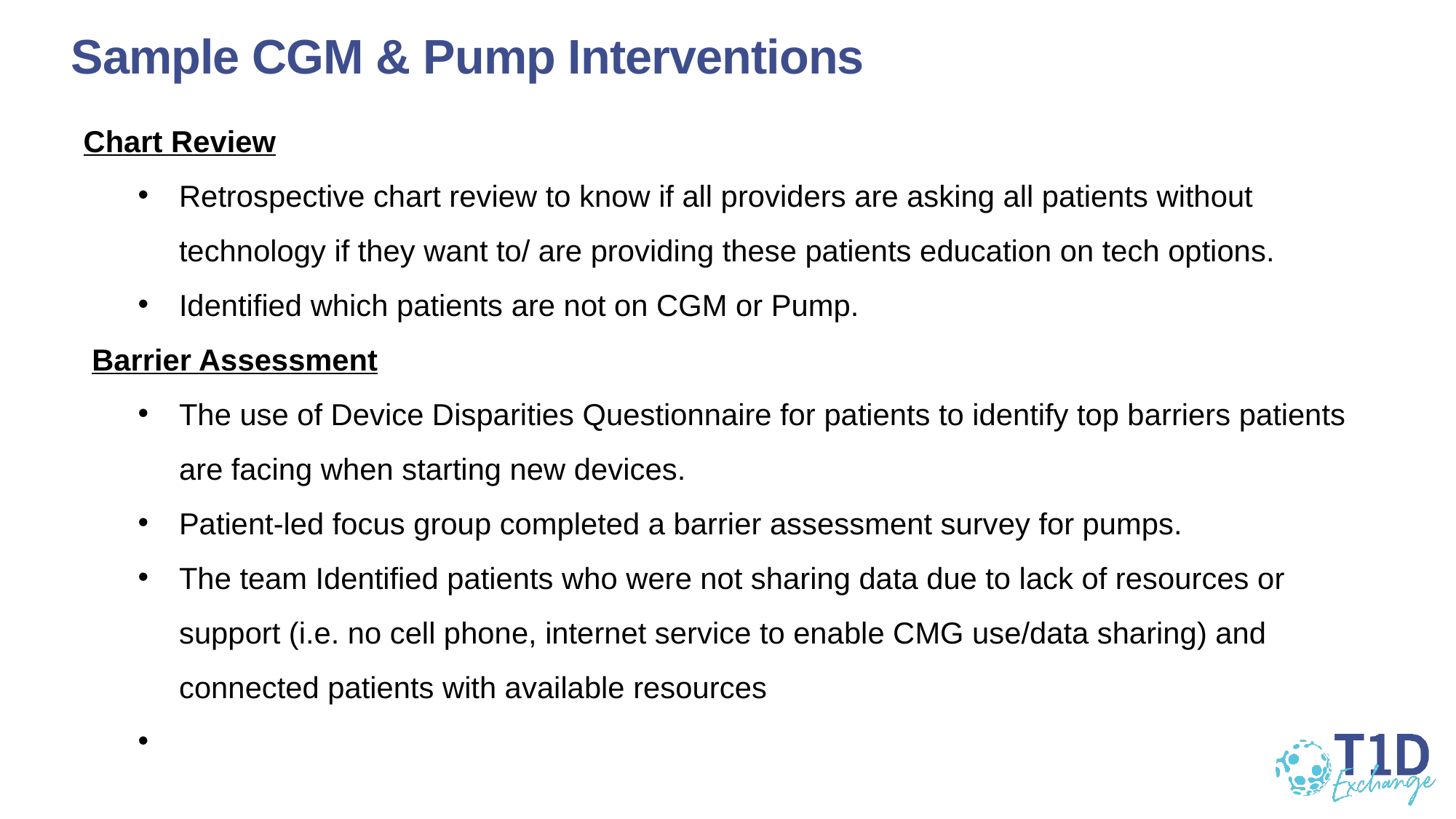

# Sample CGM & Pump Interventions
Chart Review
Retrospective chart review to know if all providers are asking all patients without technology if they want to/ are providing these patients education on tech options.
Identified which patients are not on CGM or Pump.
 Barrier Assessment
The use of Device Disparities Questionnaire for patients to identify top barriers patients are facing when starting new devices.
Patient-led focus group completed a barrier assessment survey for pumps.
The team Identified patients who were not sharing data due to lack of resources or support (i.e. no cell phone, internet service to enable CMG use/data sharing) and connected patients with available resources